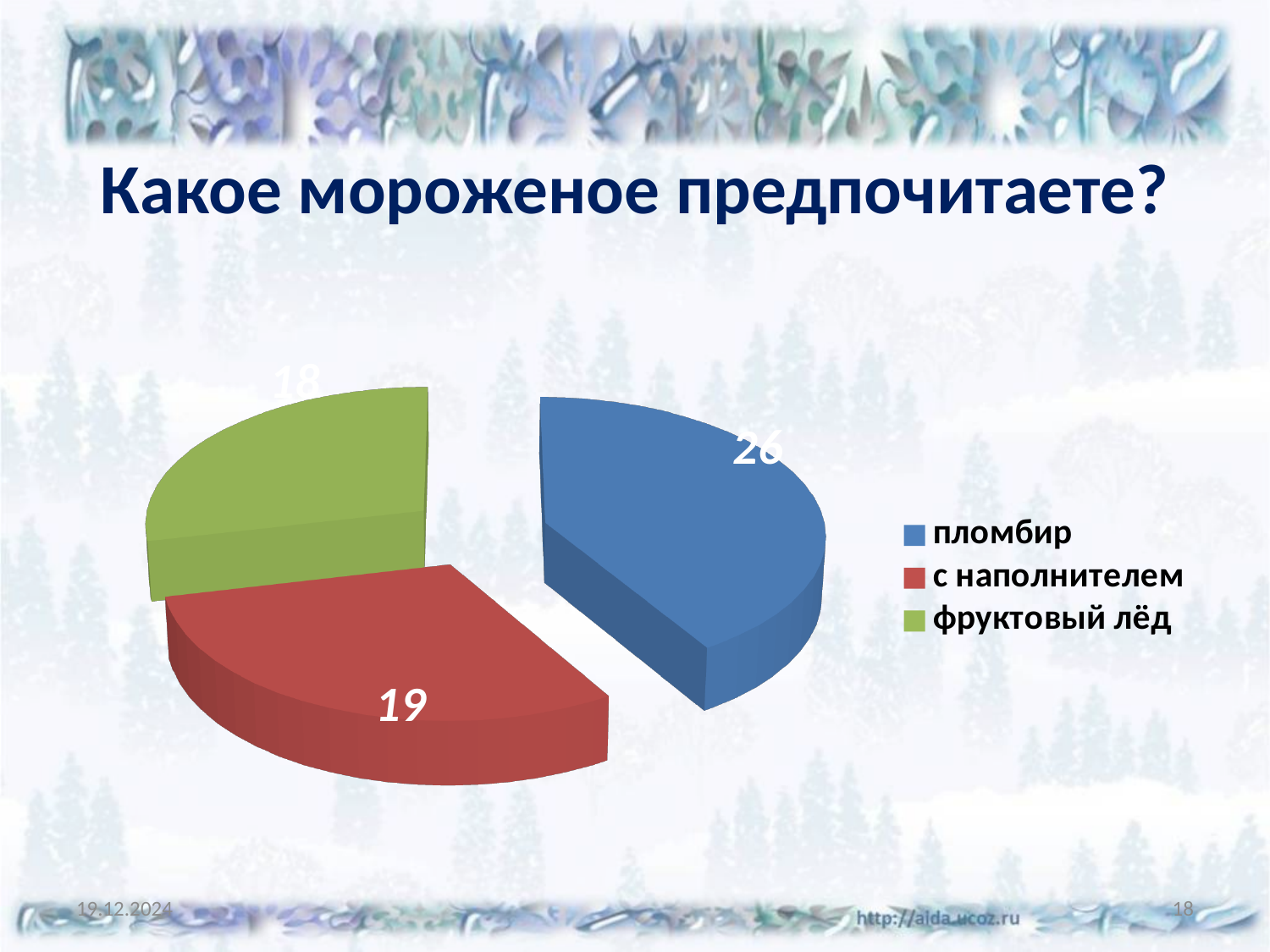

# Какое мороженое предпочитаете?

[unsupported chart]

19.12.2024
18